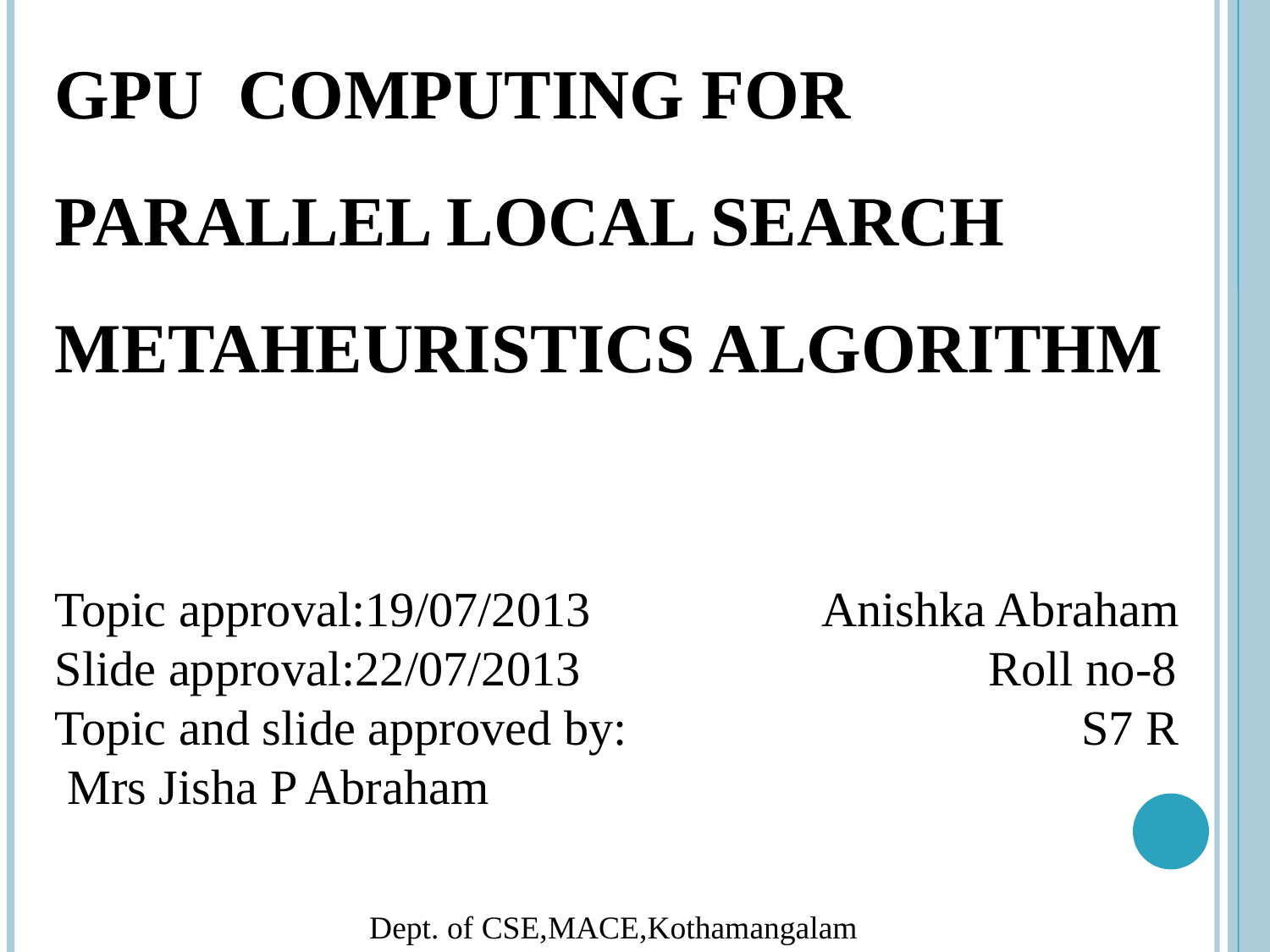

GPU  COMPUTING FOR PARALLEL LOCAL SEARCH METAHEURISTICS ALGORITHM

Topic approval:19/07/2013                   Anishka Abraham
Slide approval:22/07/2013 		              Roll no-8
Topic and slide approved by:                                     S7 R
 Mrs Jisha P Abraham

Dept. of CSE,MACE,Kothamangalam